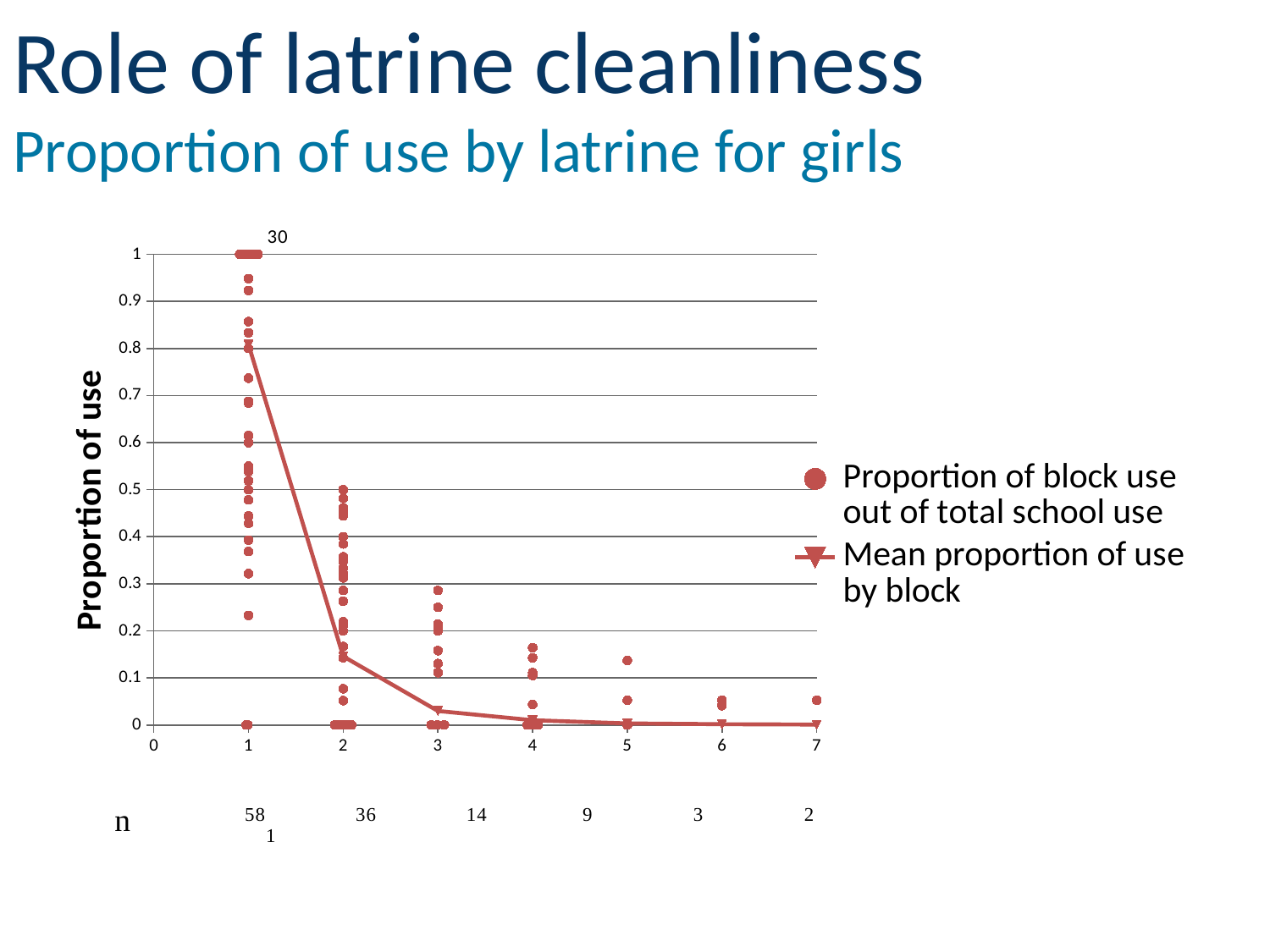

# Role of latrine cleanliness Proportion of use by latrine for girls

### Chart

| Category |  |  |
|---|---|---|